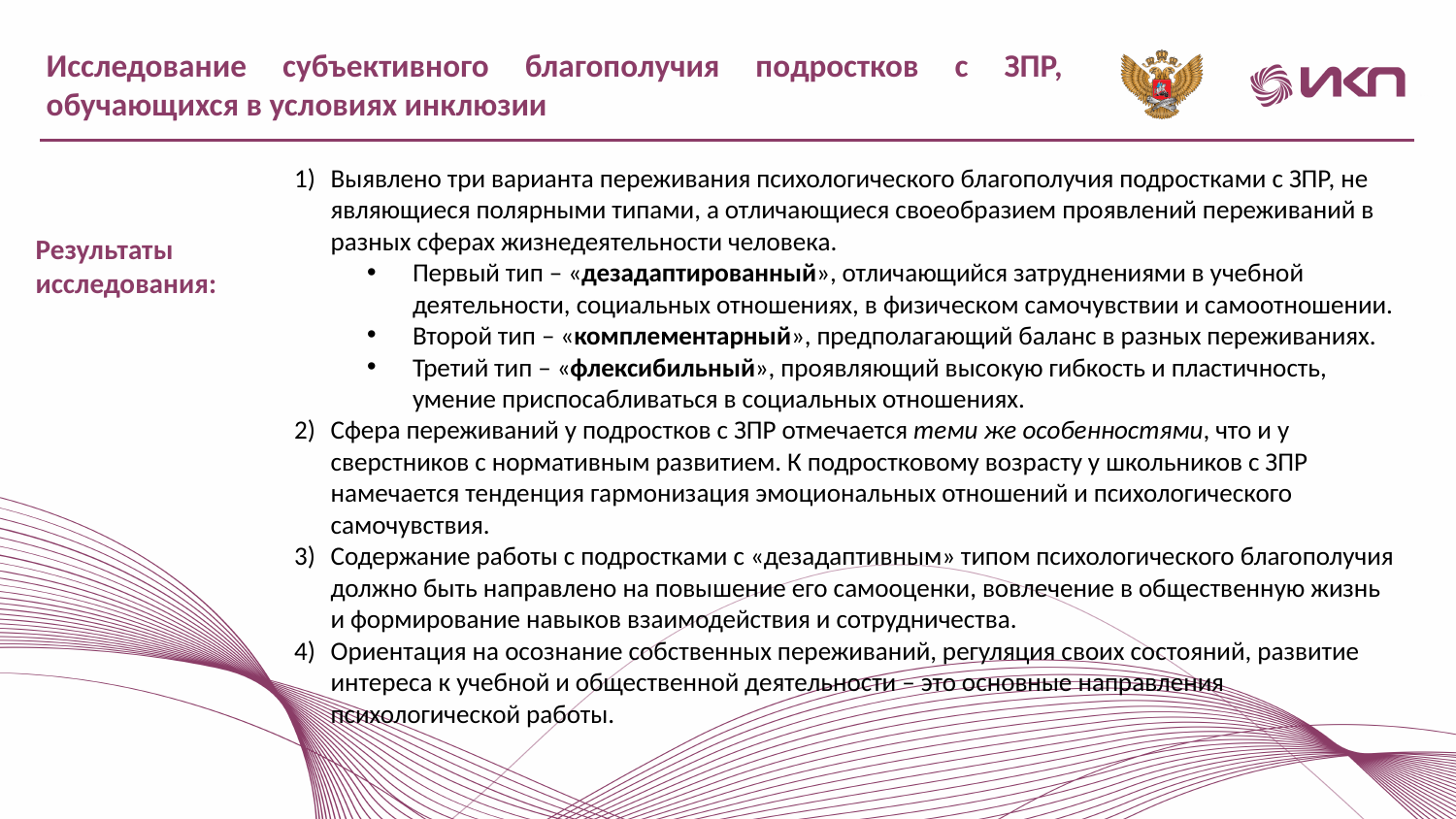

Исследование субъективного благополучия подростков с ЗПР, обучающихся в условиях инклюзии
Выявлено три варианта переживания психологического благополучия подростками с ЗПР, не являющиеся полярными типами, а отличающиеся своеобразием проявлений переживаний в разных сферах жизнедеятельности человека.
Первый тип – «дезадаптированный», отличающийся затруднениями в учебной деятельности, социальных отношениях, в физическом самочувствии и самоотношении.
Второй тип – «комплементарный», предполагающий баланс в разных переживаниях.
Третий тип – «флексибильный», проявляющий высокую гибкость и пластичность, умение приспосабливаться в социальных отношениях.
Сфера переживаний у подростков с ЗПР отмечается теми же особенностями, что и у сверстников с нормативным развитием. К подростковому возрасту у школьников с ЗПР намечается тенденция гармонизация эмоциональных отношений и психологического самочувствия.
Содержание работы с подростками с «дезадаптивным» типом психологического благополучия должно быть направлено на повышение его самооценки, вовлечение в общественную жизнь и формирование навыков взаимодействия и сотрудничества.
Ориентация на осознание собственных переживаний, регуляция своих состояний, развитие интереса к учебной и общественной деятельности – это основные направления психологической работы.

Результаты исследования: